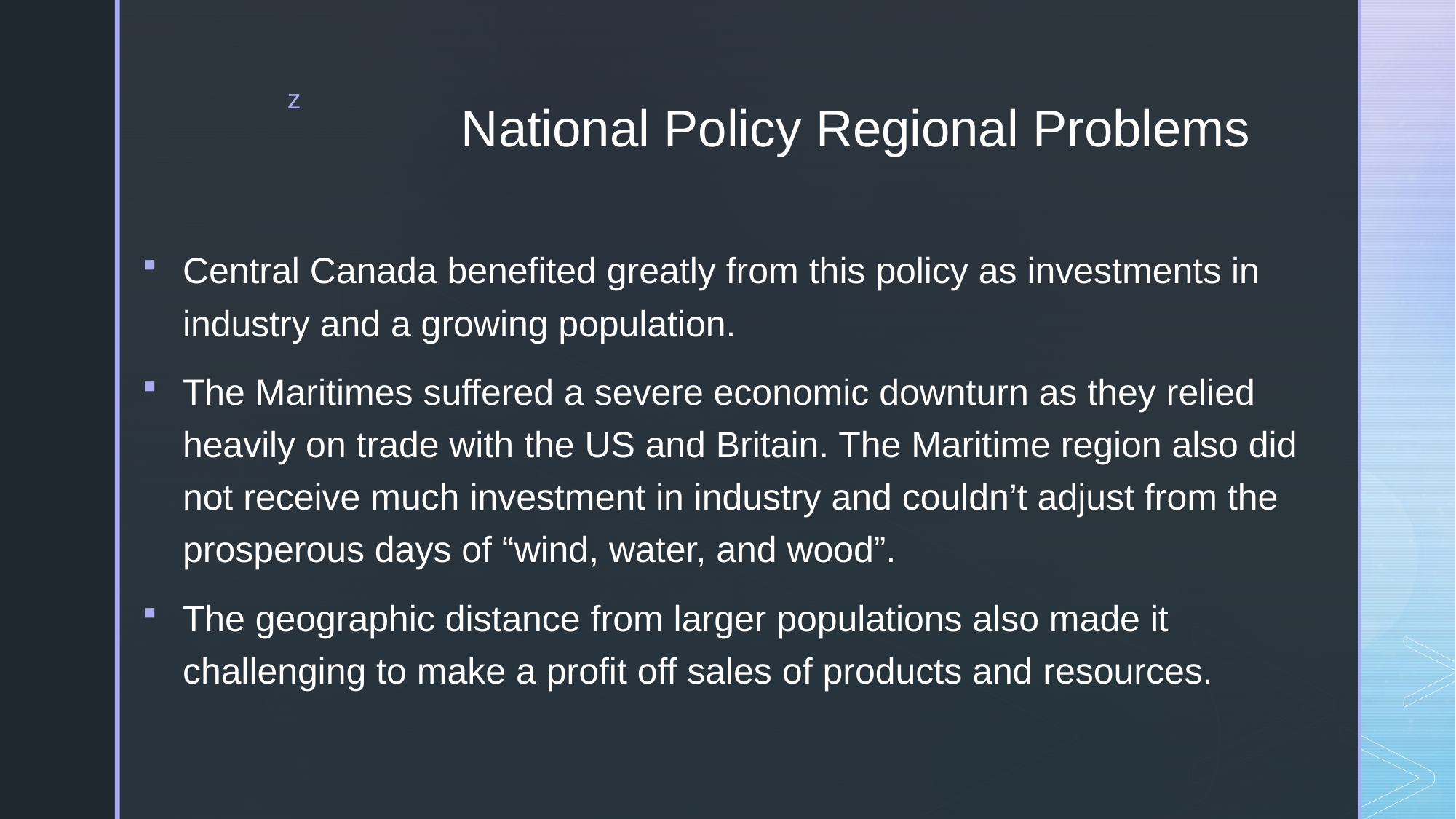

# National Policy Regional Problems
Central Canada benefited greatly from this policy as investments in industry and a growing population.
The Maritimes suffered a severe economic downturn as they relied heavily on trade with the US and Britain. The Maritime region also did not receive much investment in industry and couldn’t adjust from the prosperous days of “wind, water, and wood”.
The geographic distance from larger populations also made it challenging to make a profit off sales of products and resources.